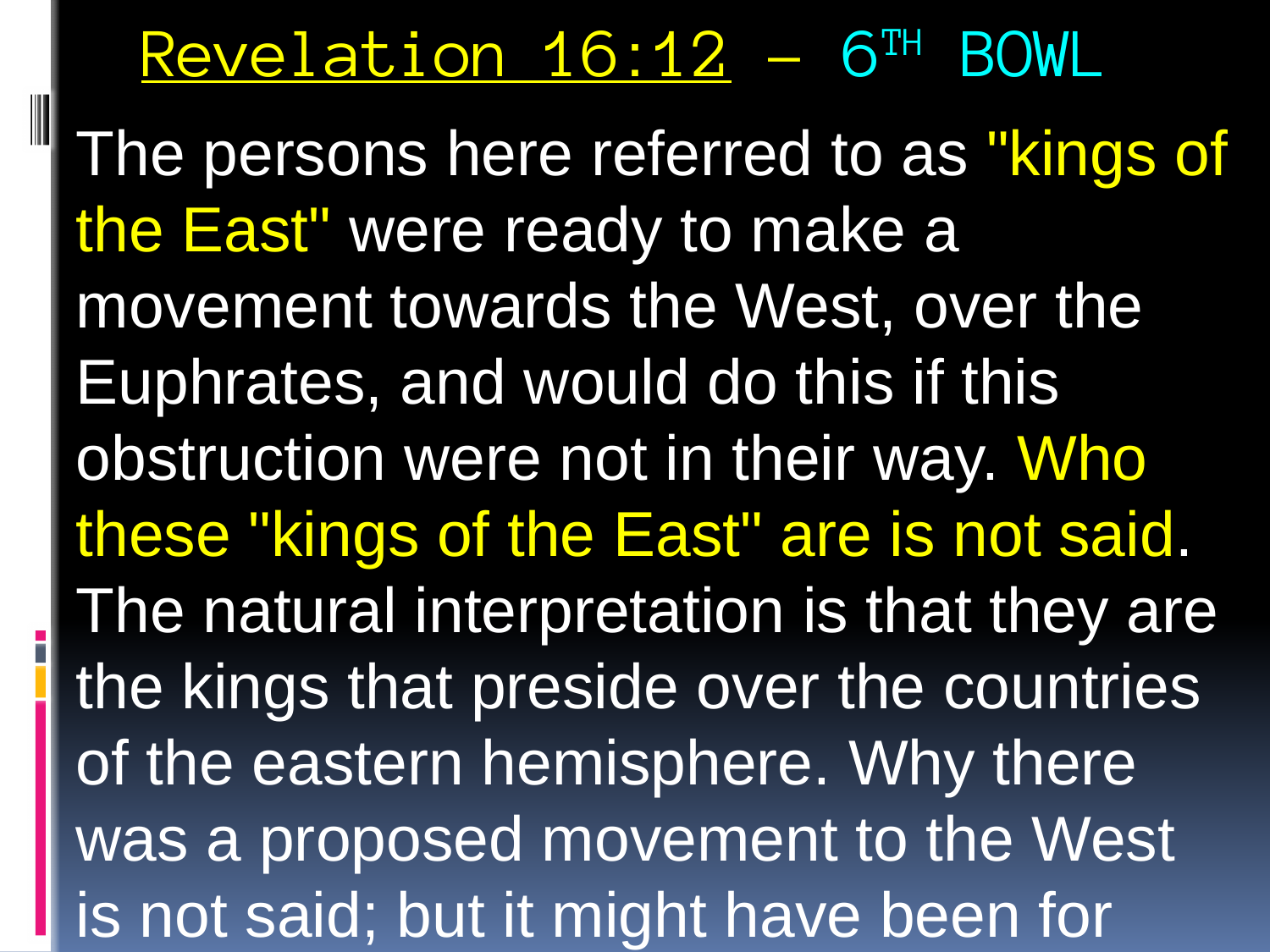

# Revelation 16:12 – 6TH BOWL
The persons here referred to as "kings of the East" were ready to make a movement towards the West, over the Euphrates, and would do this if this obstruction were not in their way. Who these "kings of the East" are is not said. The natural interpretation is that they are the kings that preside over the countries of the eastern hemisphere. Why there was a proposed movement to the West is not said; but it might have been for conquest.